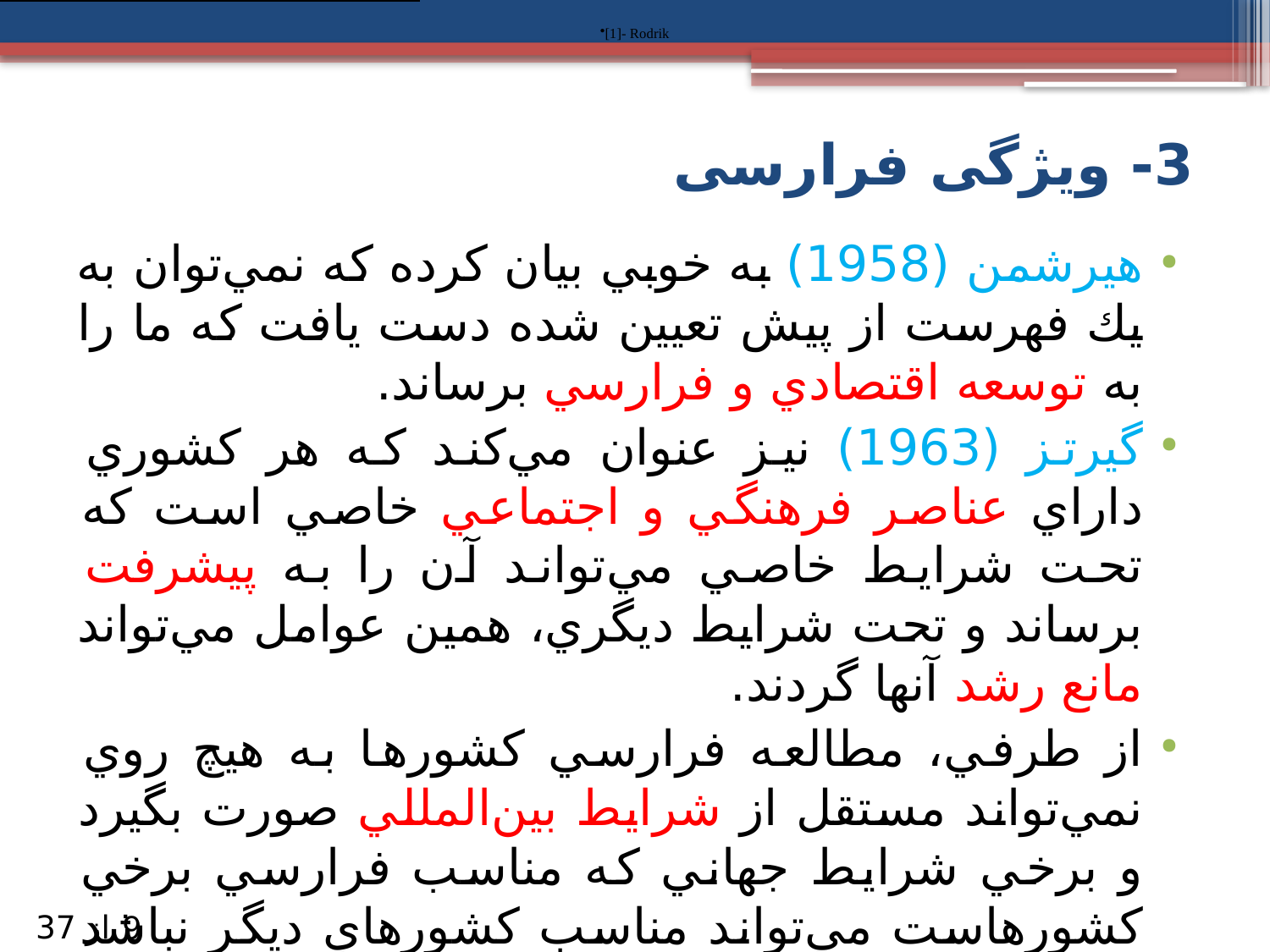

رودريك[1] ميان شروع فرآيند رشد و اتفاق افتادن يك تجربه موفق، با ادامه يافتن آن به صورت پايدار تمايز قائل مي‌شود و ادعا مي‌كند دومي بسيار مهم‌تر است و در اين ادامه دار بودن، نهادها نقش بسيار كليدي بازي مي‌كنند [22].

[1]- Rodrik
# 3- ویژگی فرارسی
هيرشمن (1958) به خوبي بيان كرده که نمي‌‌توان به يك فهرست از پيش تعيين‌ شده‌ دست يافت كه ما را به توسعه اقتصادي و فرارسي برساند.
گيرتز (1963) نيز عنوان مي‌كند كه هر كشوري داراي عناصر فرهنگي و اجتماعي خاصي است كه تحت شرايط خاصي مي‌تواند آن را به پيشرفت برساند و تحت شرايط ديگري، همين عوامل مي‌تواند مانع رشد آنها گردند.
از طرفي، مطالعه فرارسي كشورها به هيچ روي نمي‌‌تواند مستقل از شرايط بين‌المللي صورت بگيرد و برخي شرايط جهاني كه مناسب فرارسي برخي كشورهاست مي‌تواند مناسب كشورهاي ديگر نباشد (آبراموویتر، 1986).

از 37
9